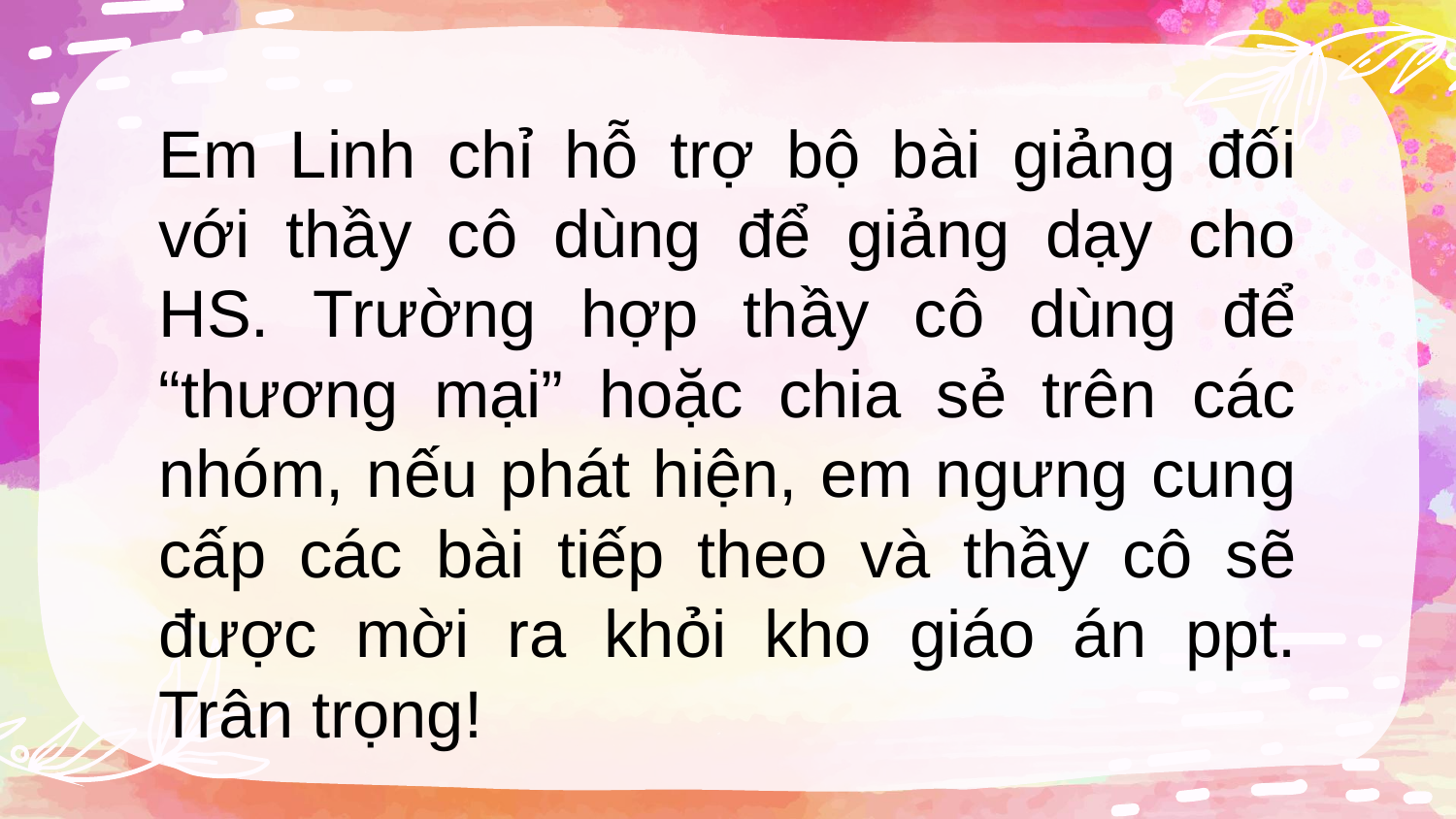

Em Linh chỉ hỗ trợ bộ bài giảng đối với thầy cô dùng để giảng dạy cho HS. Trường hợp thầy cô dùng để “thương mại” hoặc chia sẻ trên các nhóm, nếu phát hiện, em ngưng cung cấp các bài tiếp theo và thầy cô sẽ được mời ra khỏi kho giáo án ppt. Trân trọng!